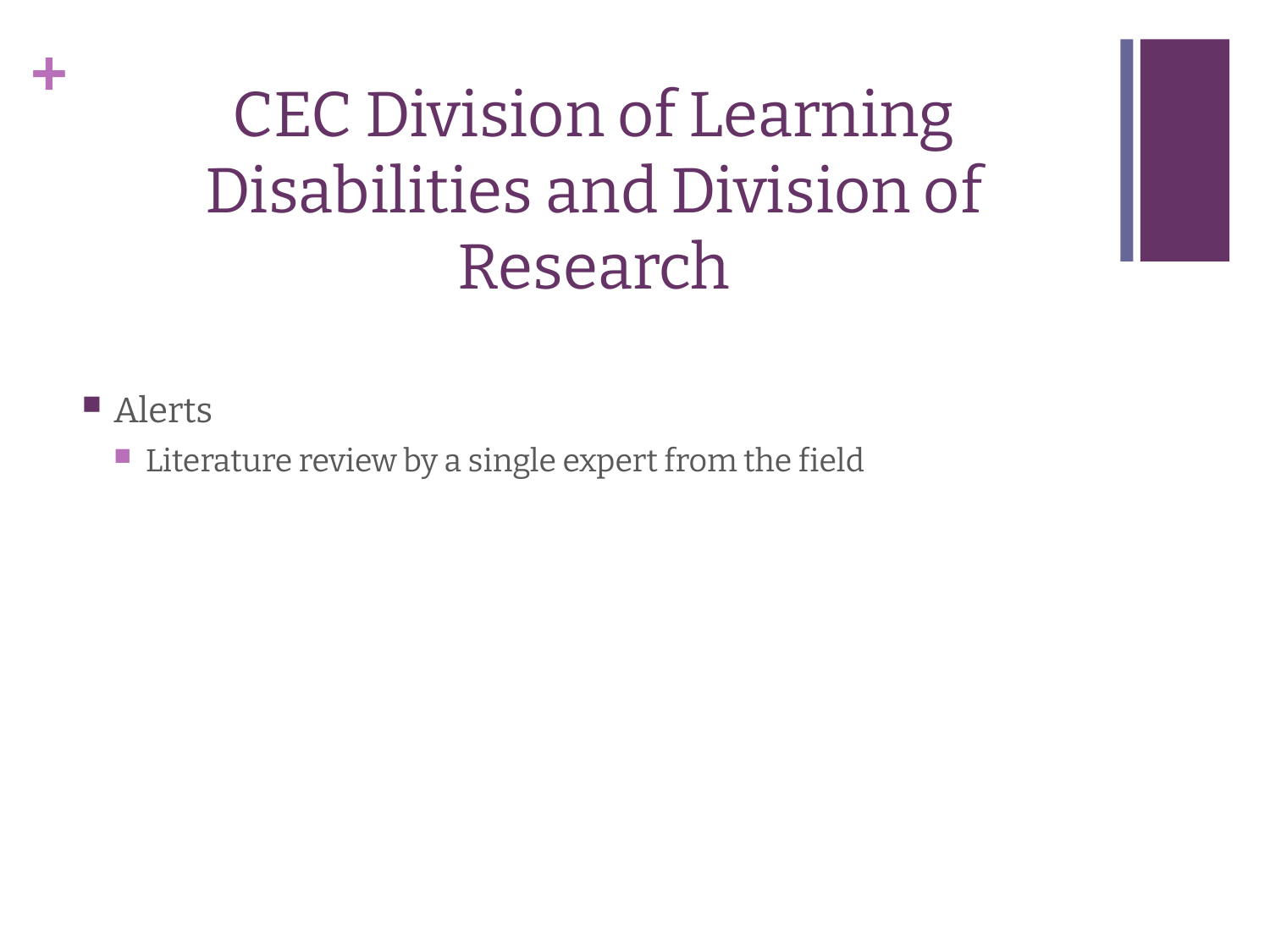

# CEC Division of Learning Disabilities and Division of Research
Alerts
Literature review by a single expert from the field